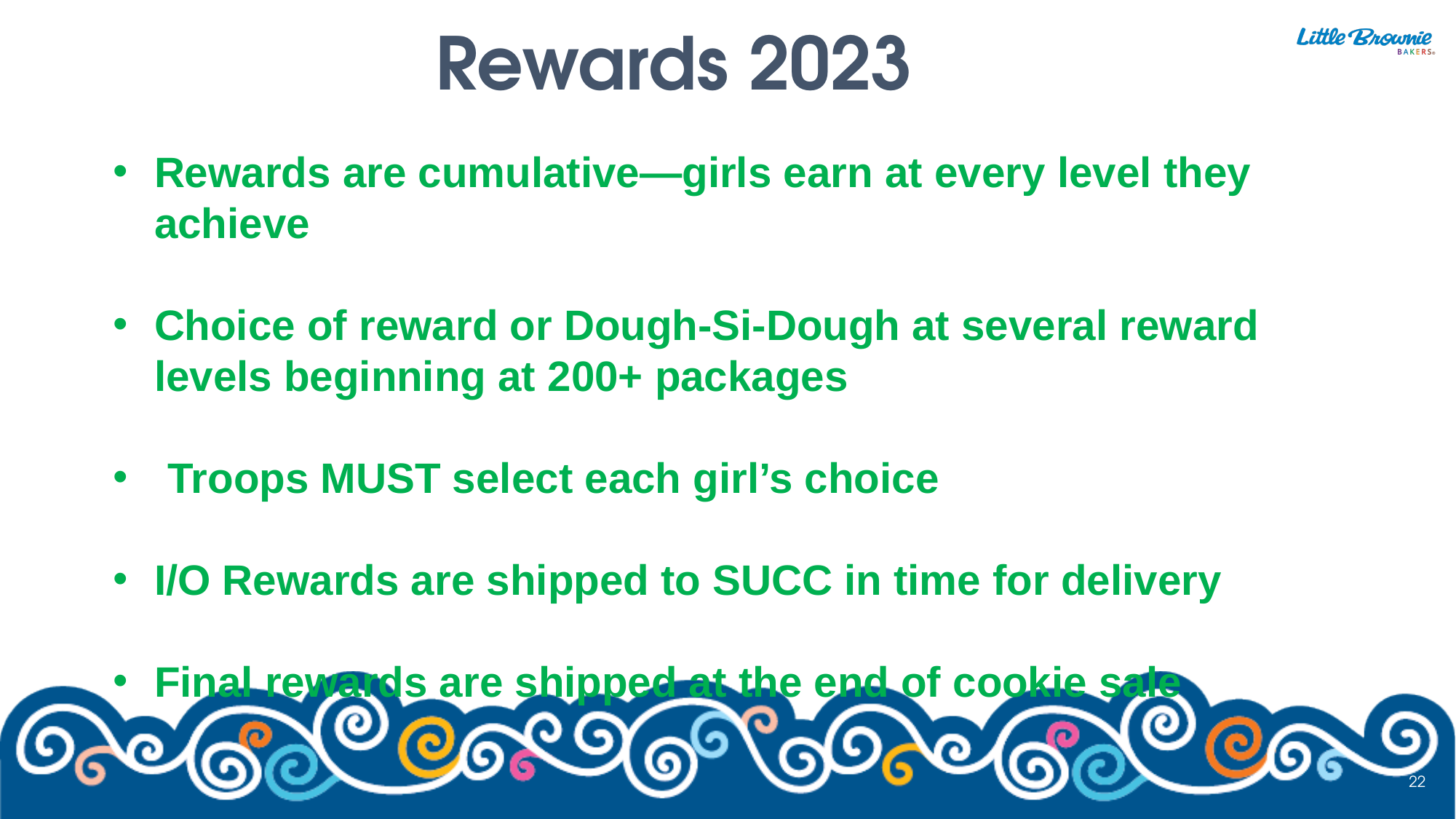

# Rewards 2023
Rewards are cumulative—girls earn at every level they achieve

Choice of reward or Dough-Si-Dough at several reward levels beginning at 200+ packages

Troops MUST select each girl’s choice

I/O Rewards are shipped to SUCC in time for delivery

Final rewards are shipped at the end of cookie sale